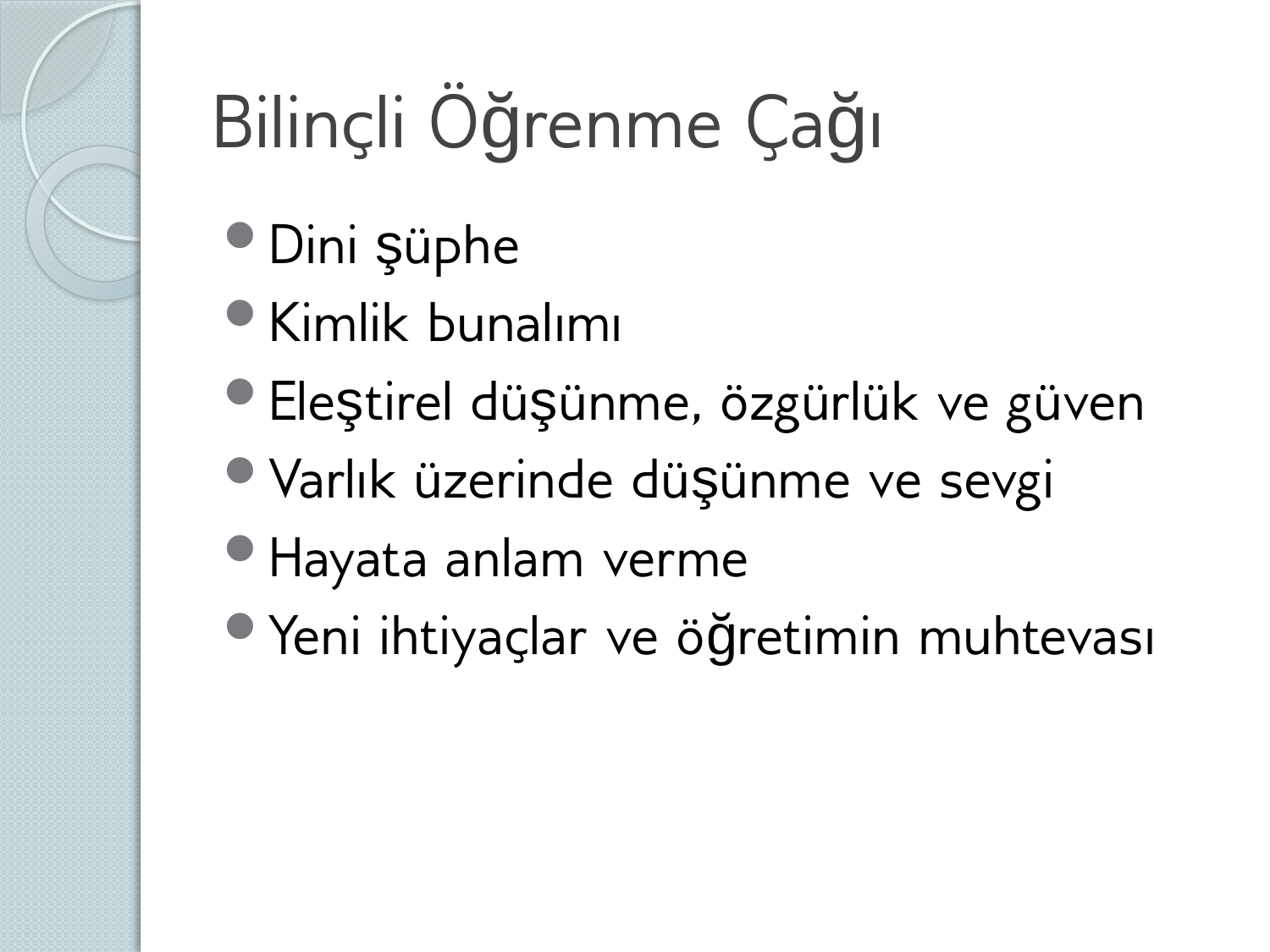

# Bilinçli Öğrenme Çağı
Dini şüphe
Kimlik bunalımı
Eleştirel düşünme, özgürlük ve güven
Varlık üzerinde düşünme ve sevgi
Hayata anlam verme
Yeni ihtiyaçlar ve öğretimin muhtevası